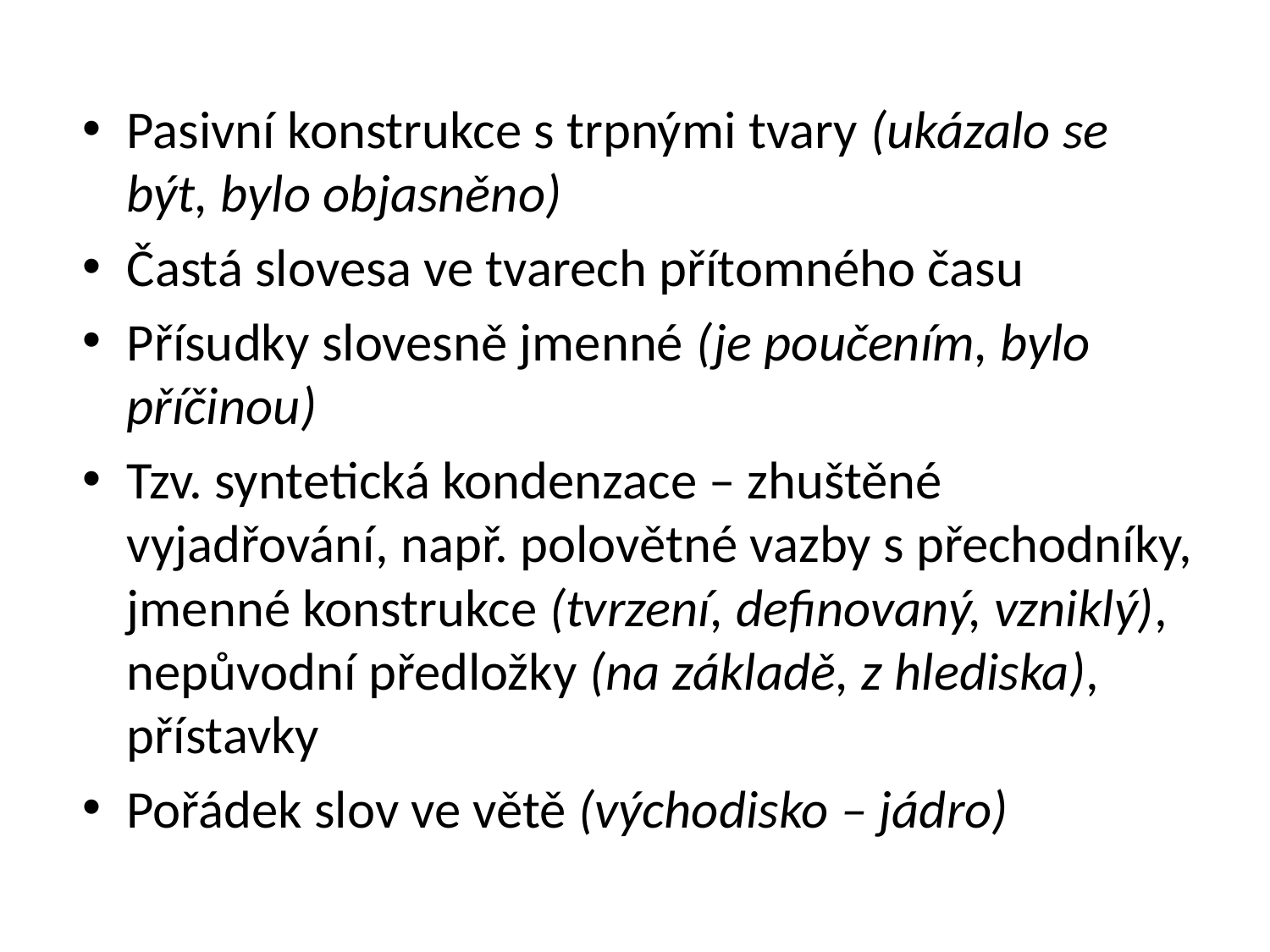

Pasivní konstrukce s trpnými tvary (ukázalo se být, bylo objasněno)
Častá slovesa ve tvarech přítomného času
Přísudky slovesně jmenné (je poučením, bylo příčinou)
Tzv. syntetická kondenzace – zhuštěné vyjadřování, např. polovětné vazby s přechodníky, jmenné konstrukce (tvrzení, definovaný, vzniklý), nepůvodní předložky (na základě, z hlediska), přístavky
Pořádek slov ve větě (východisko – jádro)